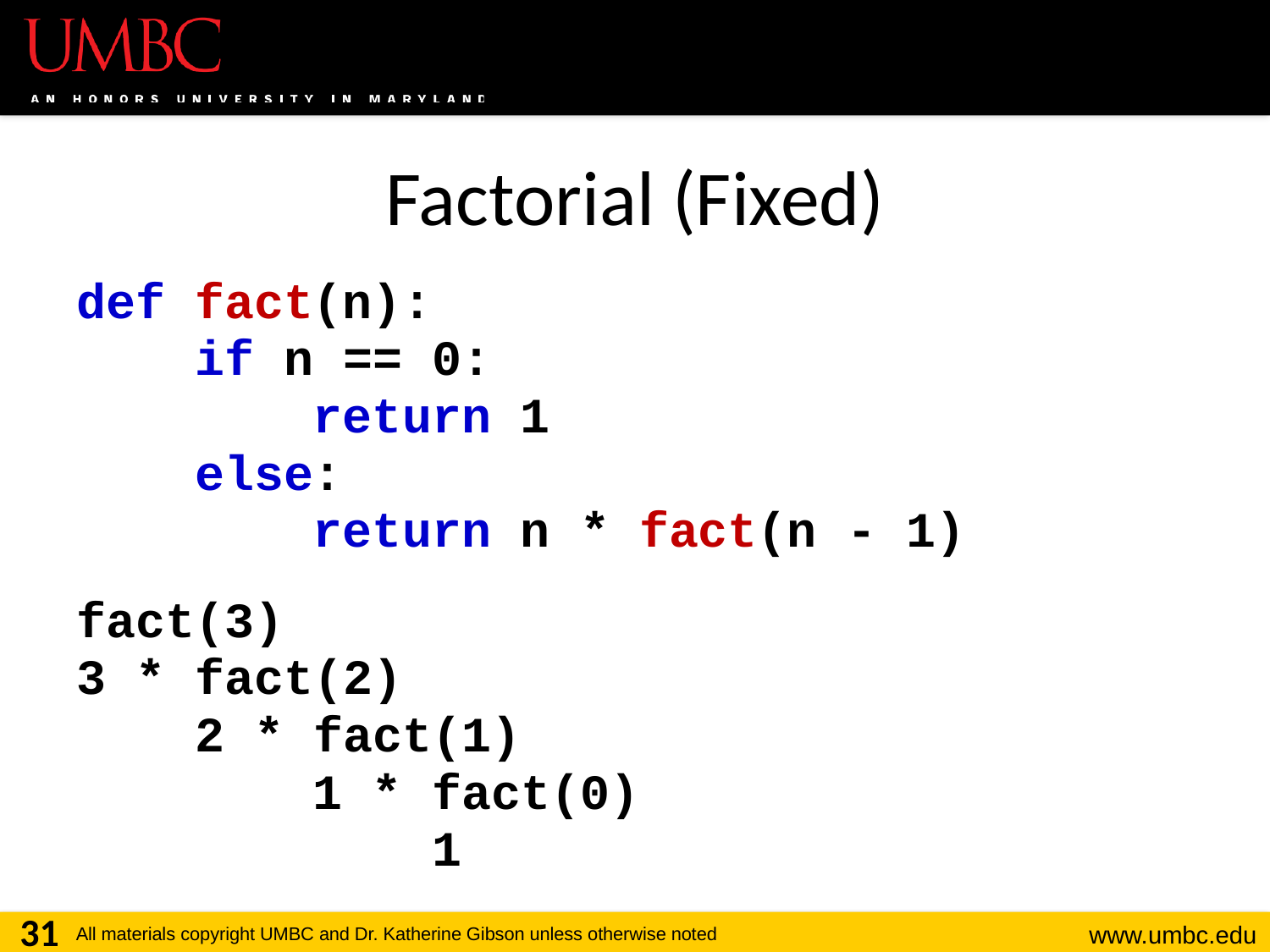

# Factorial (Fixed)
def fact(n):
    if n == 0:
        return 1
    else:
        return n * fact(n - 1)

fact(3)
3 * fact(2)
    2 * fact(1)
        1 * fact(0)
            1
31